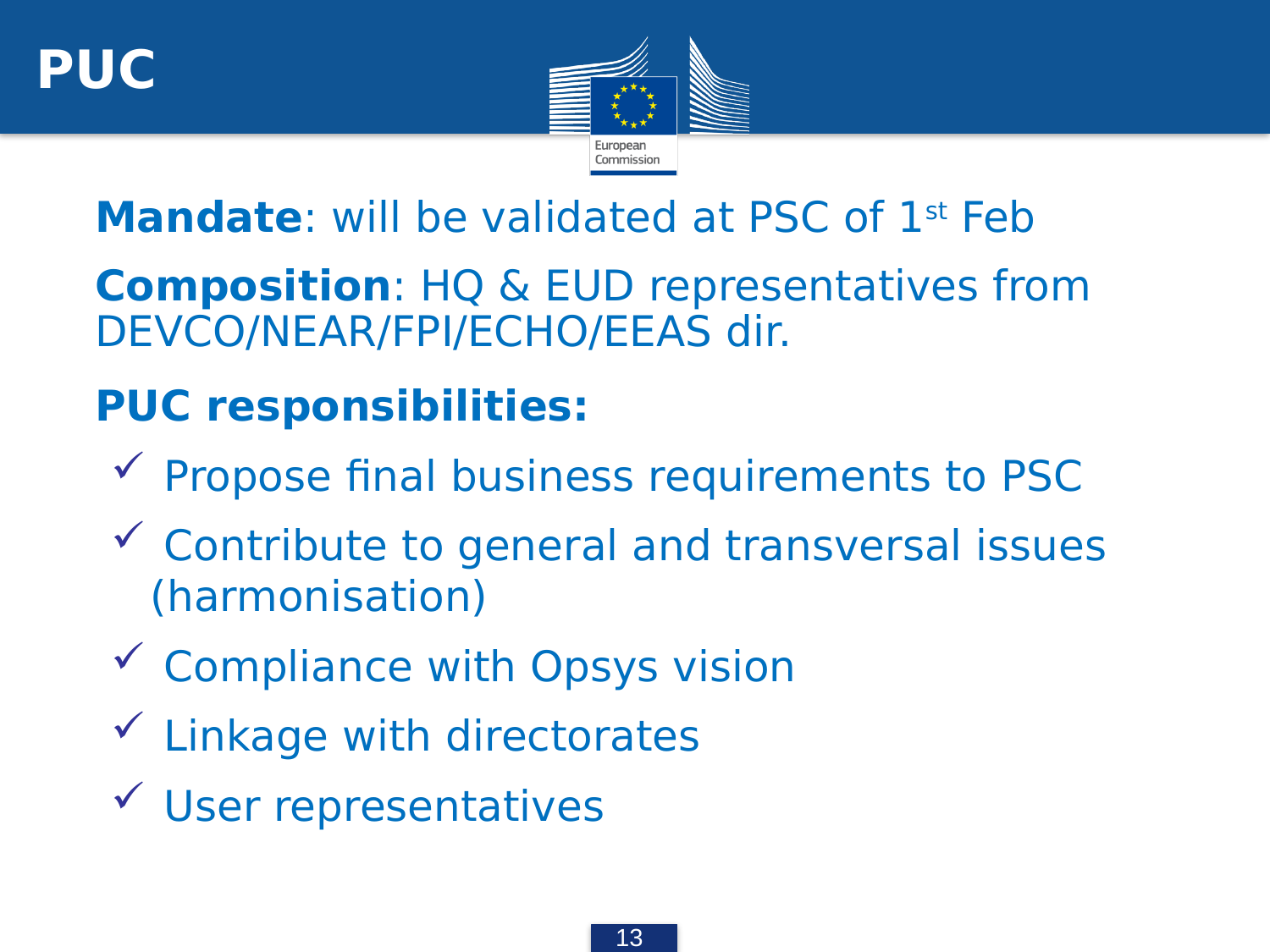

# PUC
Mandate: will be validated at PSC of 1st Feb
Composition: HQ & EUD representatives from DEVCO/NEAR/FPI/ECHO/EEAS dir.
PUC responsibilities:
 Propose final business requirements to PSC
 Contribute to general and transversal issues (harmonisation)
 Compliance with Opsys vision
 Linkage with directorates
 User representatives

13